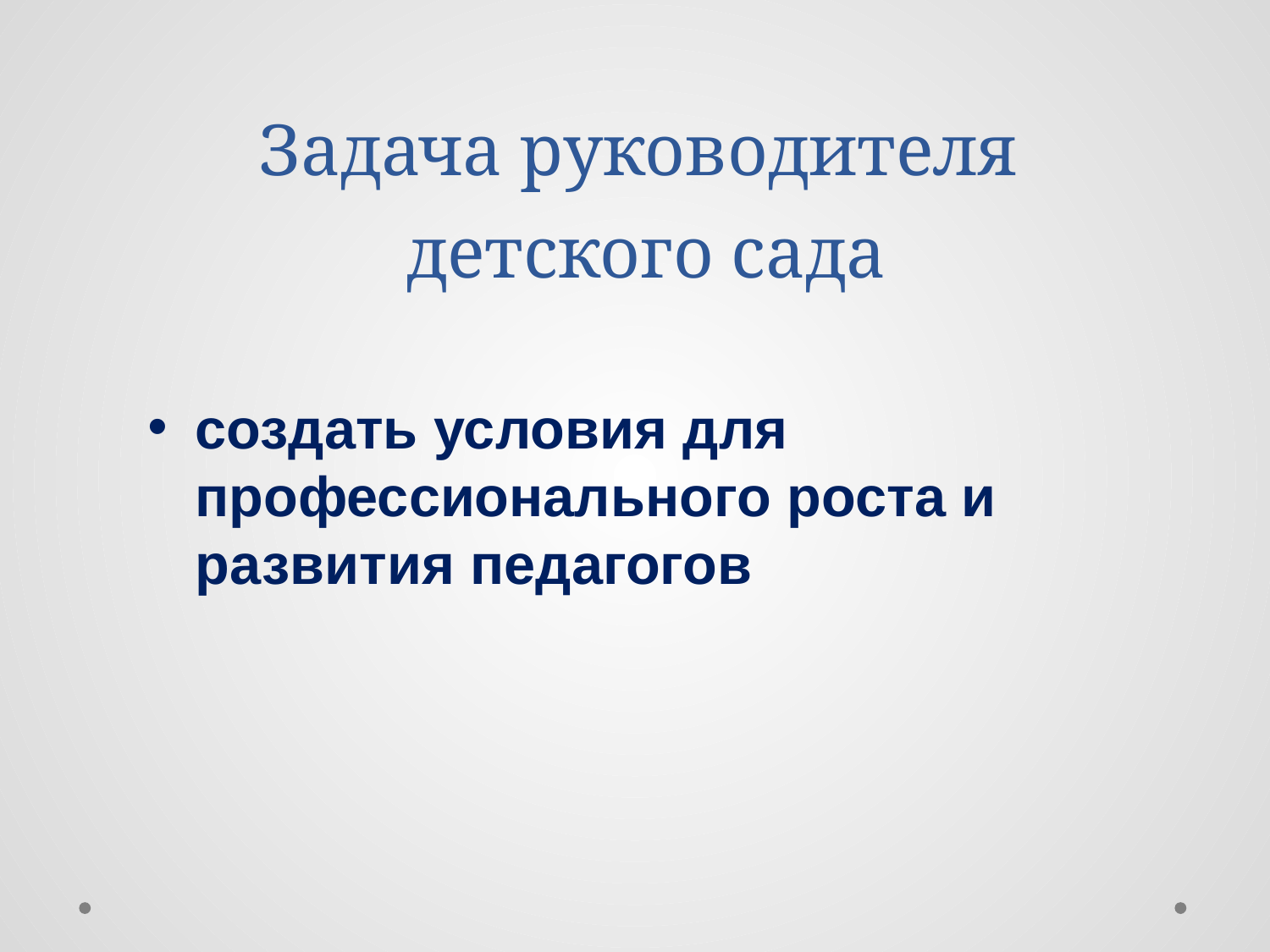

# Задача руководителя детского сада
создать условия для профессионального роста и развития педагогов